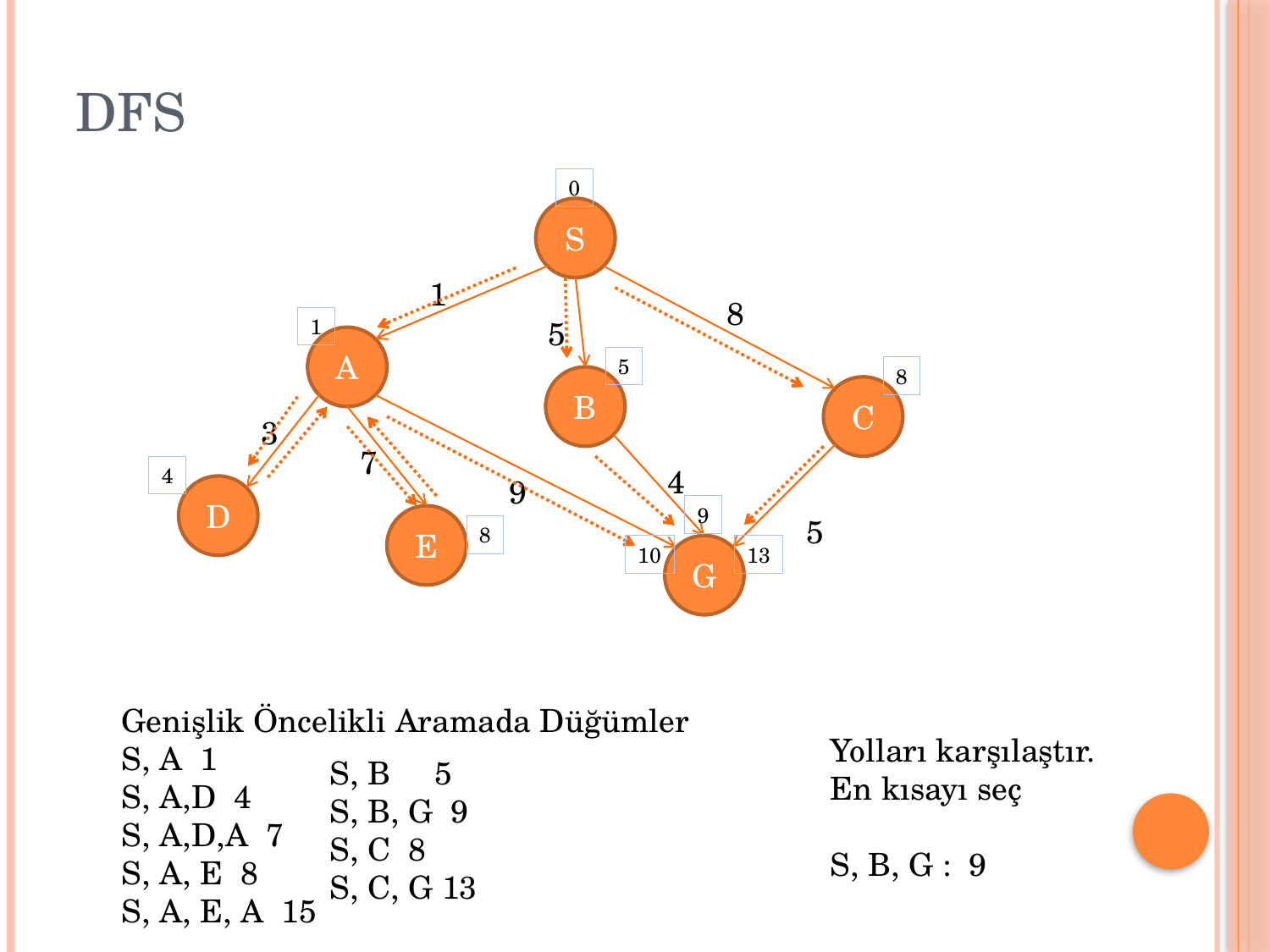

# DFS
0
S
1
8
5
A
B
C
3
7
4
9
D
E
5
G
1
5
8
4
9
8
10
13
Genişlik Öncelikli Aramada Düğümler
S, A  1
S, A,D  4
S, A,D,A  7
S, A, E  8
S, A, E, A  15
Yolları karşılaştır.
En kısayı seç

S, B, G :  9
S, B     5
S, B, G  9
S, C  8
S, C, G 13